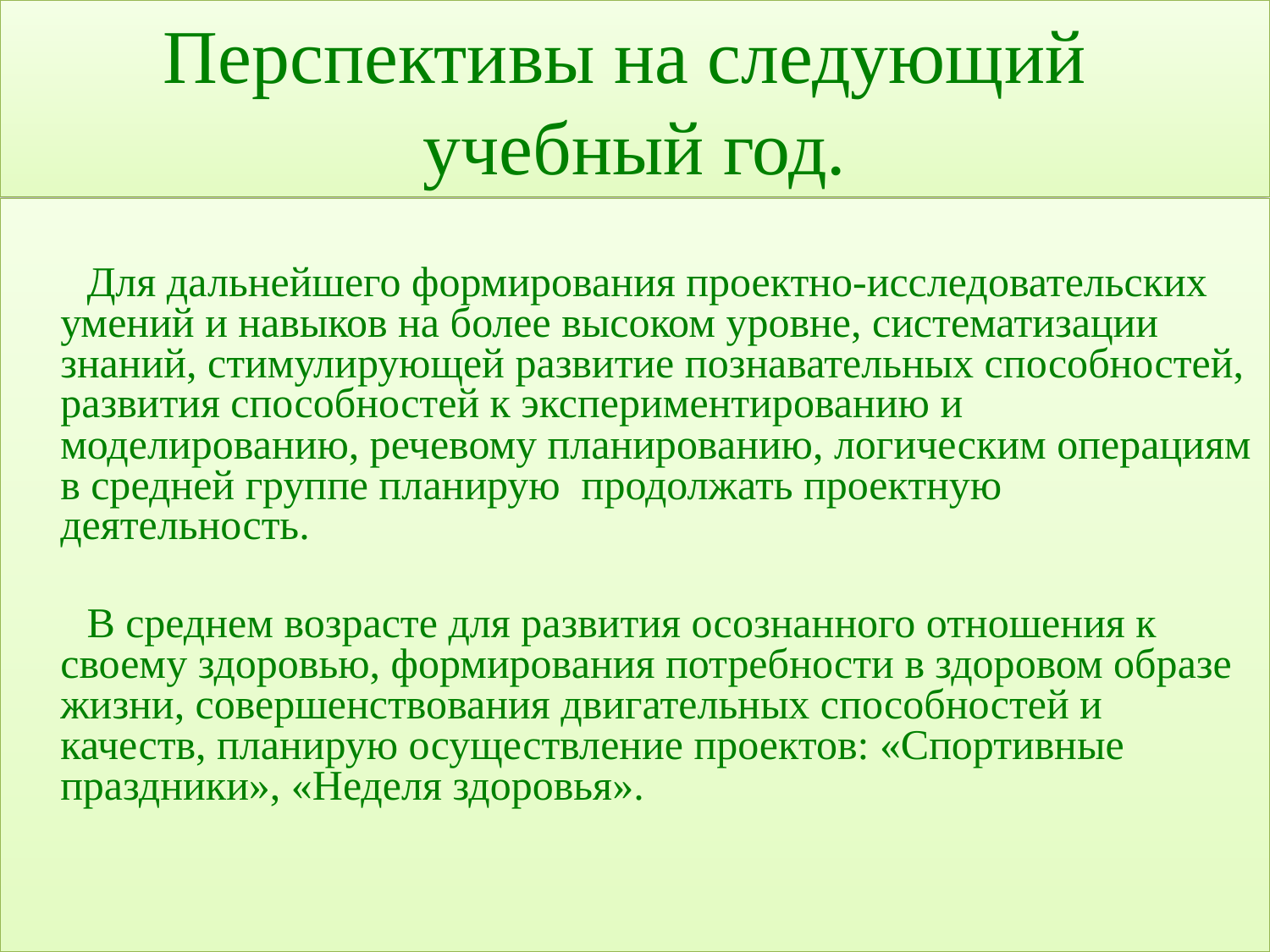

# Перспективы на следующий учебный год.

       Для дальнейшего формирования проектно-исследовательских умений и навыков на более высоком уровне, систематизации знаний, стимулирующей развитие познавательных способностей, развития способностей к экспериментированию и моделированию, речевому планированию, логическим операциям в средней группе планирую  продолжать проектную деятельность.

       В среднем возрасте для развития осознанного отношения к своему здоровью, формирования потребности в здоровом образе жизни, совершенствования двигательных способностей и качеств, планирую осуществление проектов: «Спортивные праздники», «Неделя здоровья».